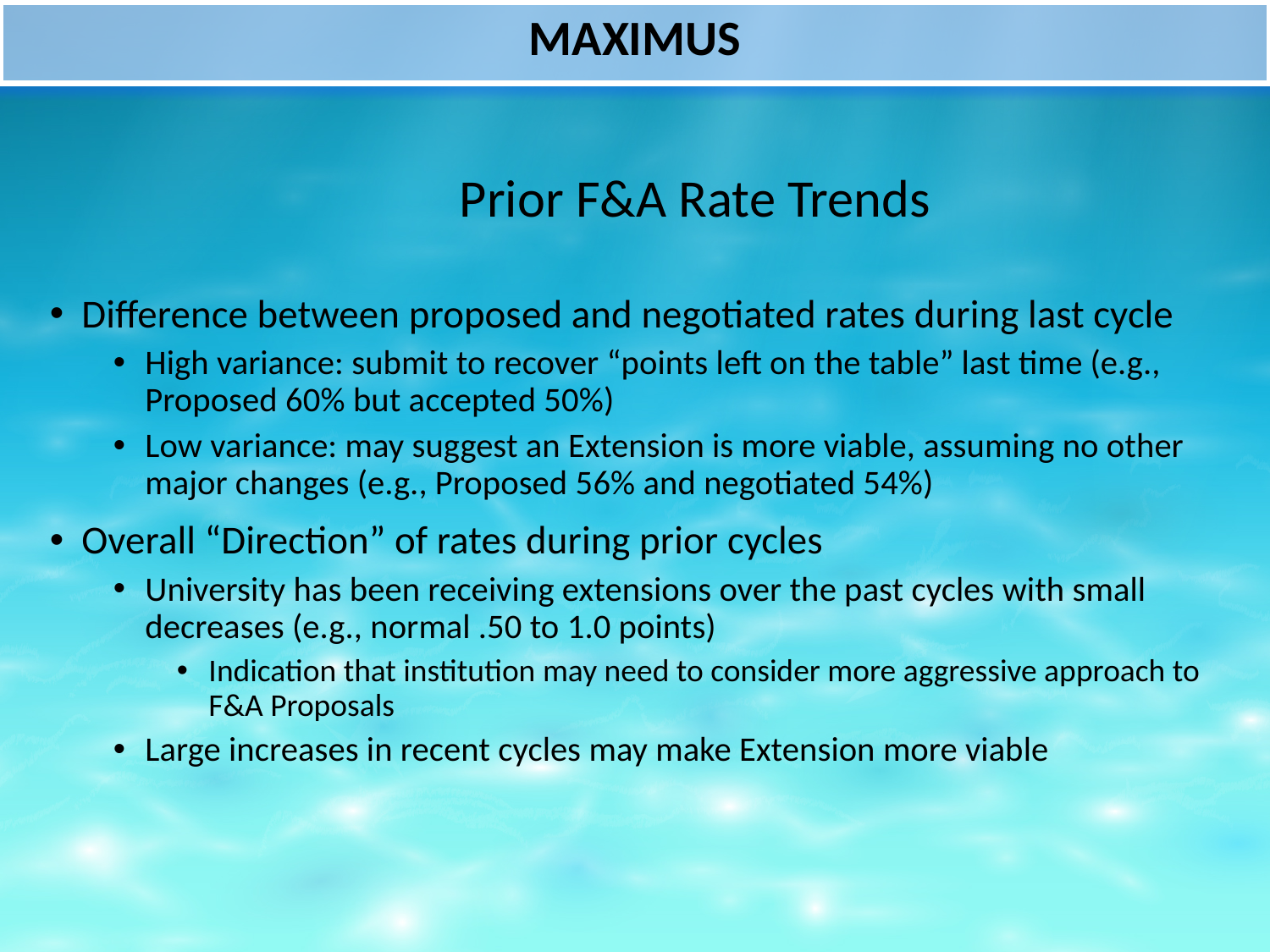

Prior F&A Rate Trends
Difference between proposed and negotiated rates during last cycle
High variance: submit to recover “points left on the table” last time (e.g., Proposed 60% but accepted 50%)
Low variance: may suggest an Extension is more viable, assuming no other major changes (e.g., Proposed 56% and negotiated 54%)
Overall “Direction” of rates during prior cycles
University has been receiving extensions over the past cycles with small decreases (e.g., normal .50 to 1.0 points)
Indication that institution may need to consider more aggressive approach to F&A Proposals
Large increases in recent cycles may make Extension more viable